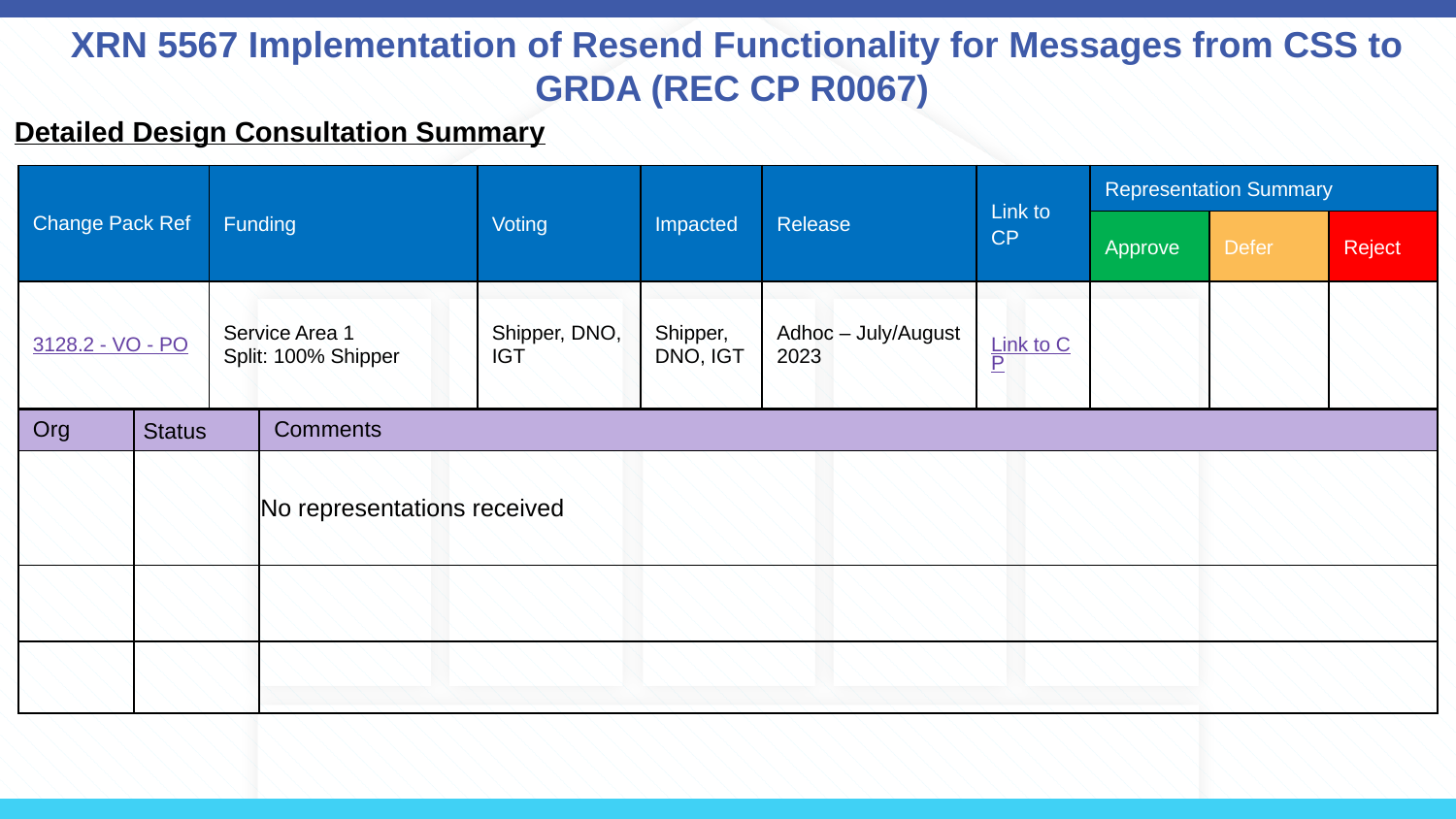

# XRN 5567 Implementation of Resend Functionality for Messages from CSS to GRDA (REC CP R0067)
Detailed Design Consultation Summary
| Change Pack Ref | Funding | Voting | Impacted | Release | Link to CP | Representation Summary |  |  |
| --- | --- | --- | --- | --- | --- | --- | --- | --- |
|  |  |  |  |  |  | Approve | Defer | Reject |
| 3128.2 - VO - PO | Service Area 1 Split: 100% Shipper | Shipper, DNO, IGT | Shipper, DNO, IGT | Adhoc – July/August 2023 | Link to CP |  |  |  |
| Org | Status | Comments |
| --- | --- | --- |
|  |  | No representations received |
|  |  |  |
|  |  |  |